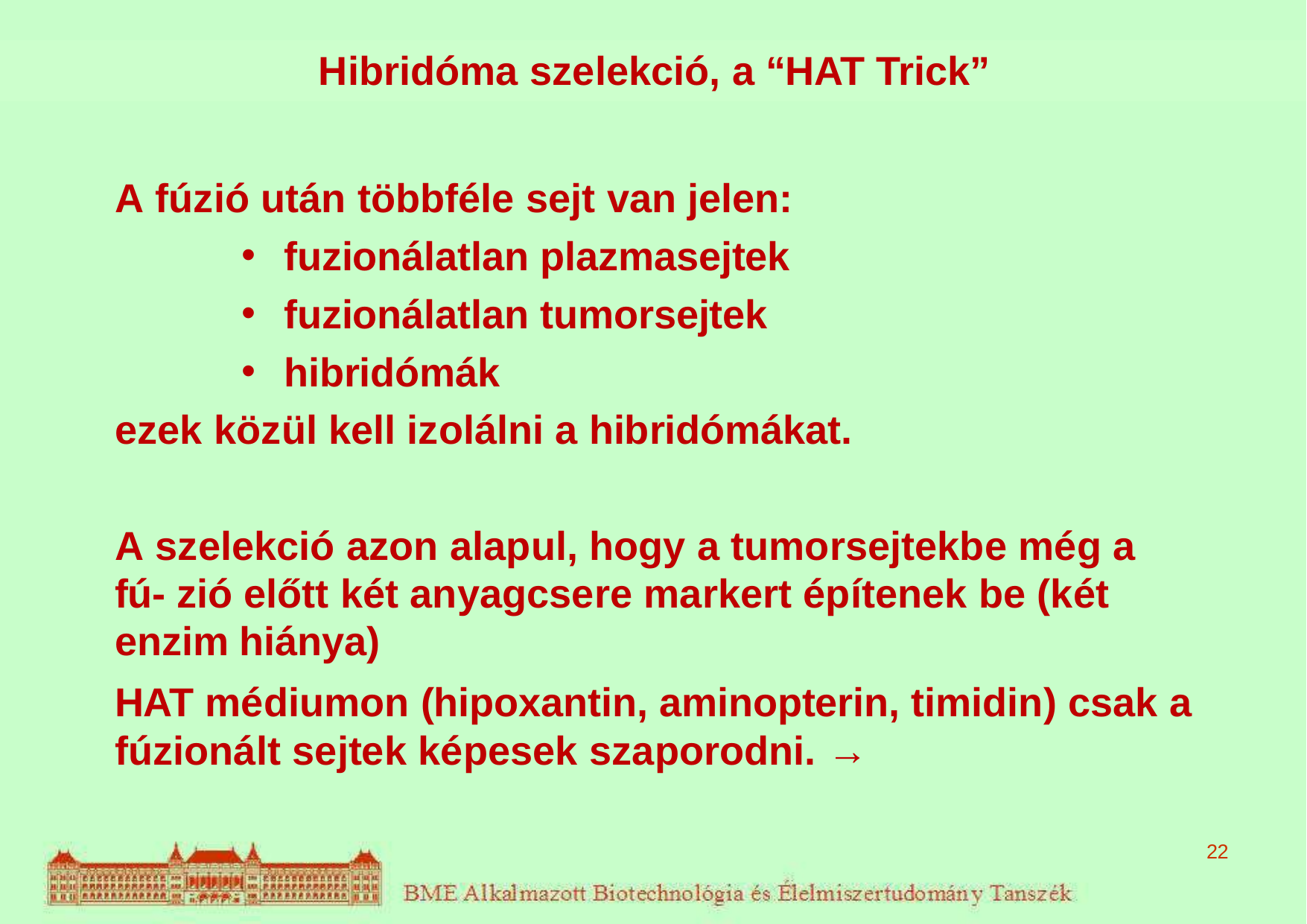

# Hibridóma szelekció, a “HAT Trick”

A fúzió után többféle sejt van jelen:
fuzionálatlan plazmasejtek
fuzionálatlan tumorsejtek
hibridómák
ezek közül kell izolálni a hibridómákat.

A szelekció azon alapul, hogy a tumorsejtekbe még a fú- zió előtt két anyagcsere markert építenek be (két enzim hiánya)
HAT médiumon (hipoxantin, aminopterin, timidin) csak a fúzionált sejtek képesek szaporodni. →
22